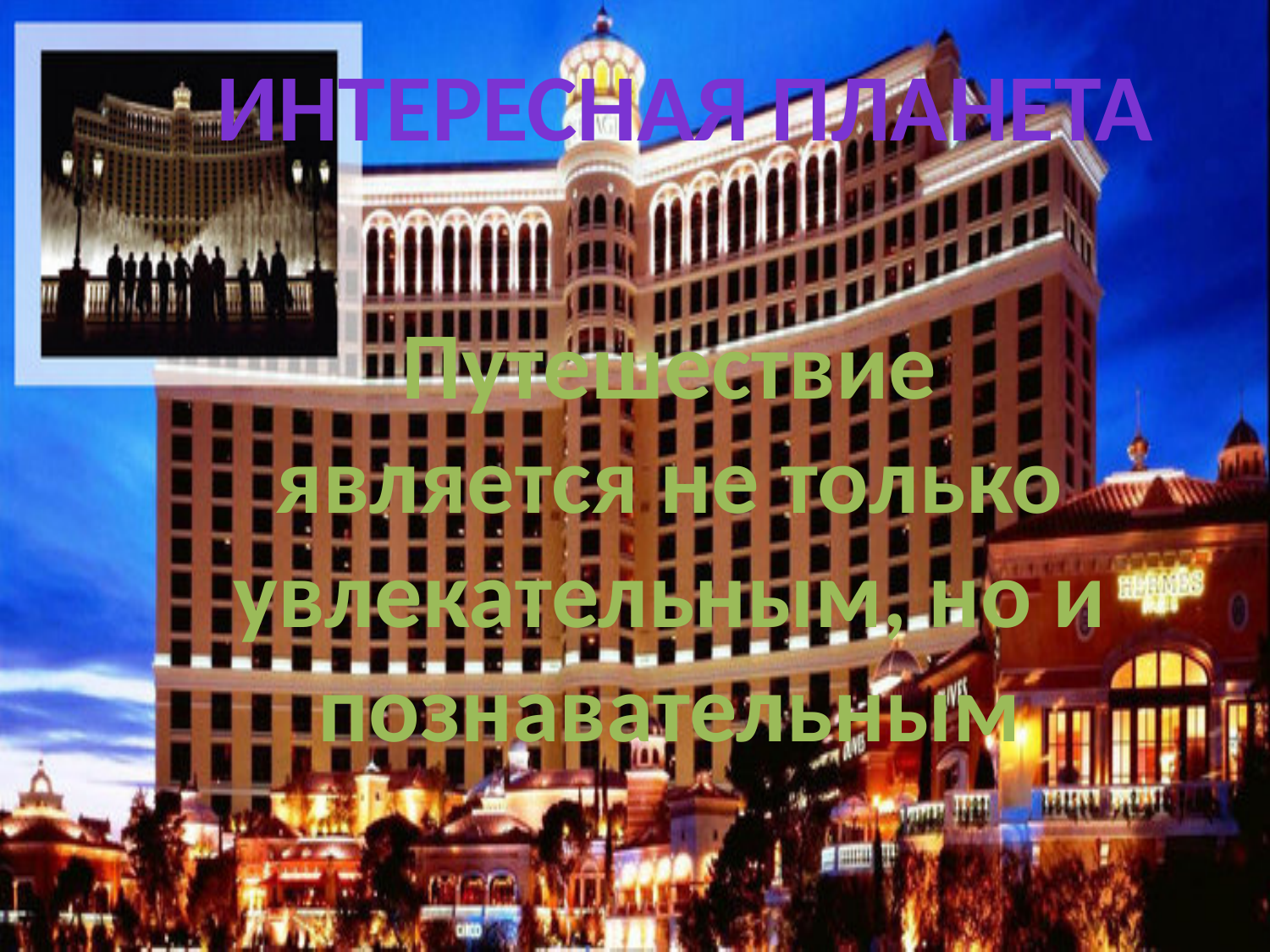

Интересная планета
Путешествие является не только увлекательным, но и познавательным